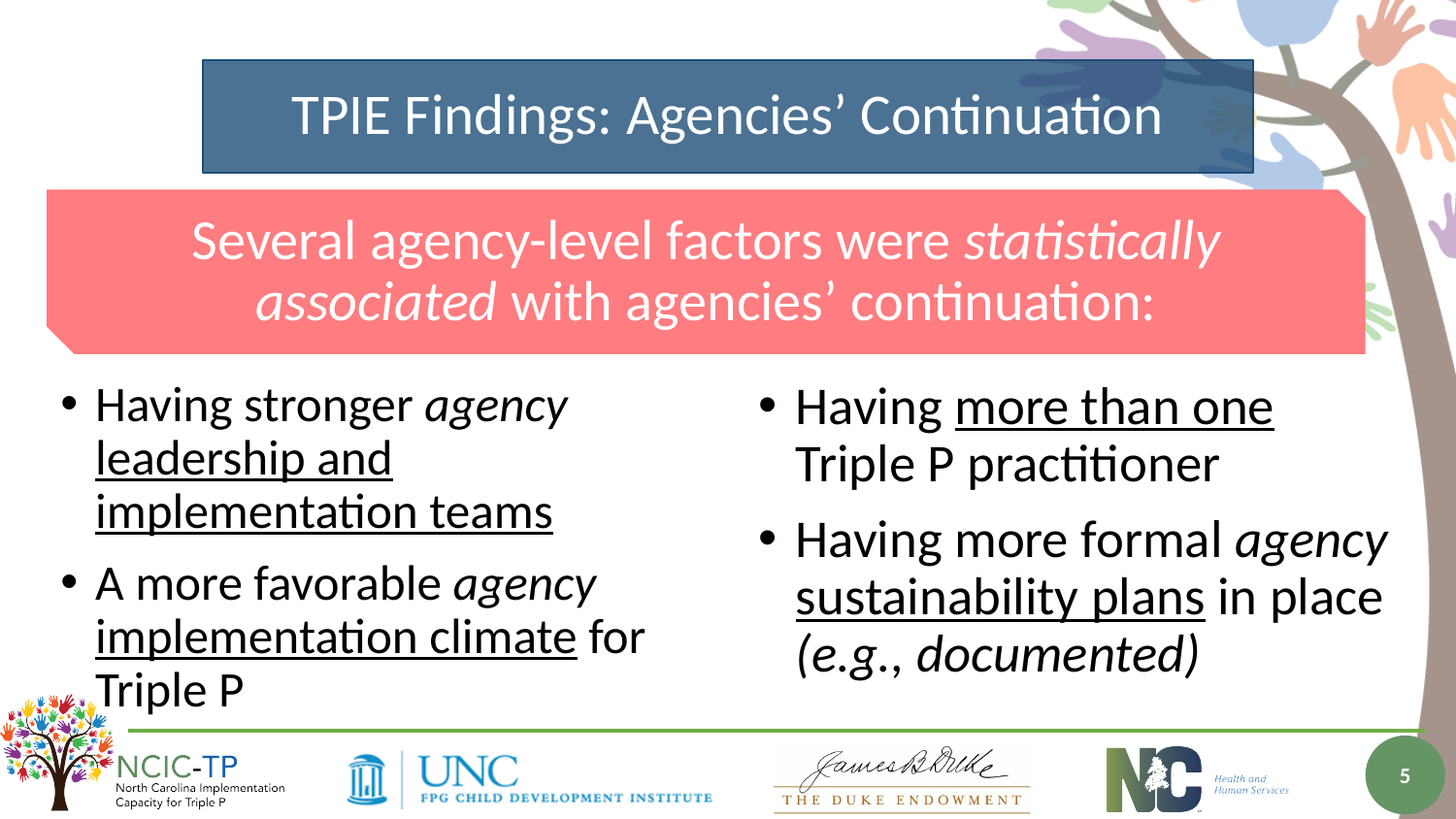

# TPIE Findings: Agencies’ Continuation
Several agency-level factors were statistically associated with agencies’ continuation:
Having more than one Triple P practitioner
Having more formal agency sustainability plans in place (e.g., documented)
Having stronger agency leadership and implementation teams
A more favorable agency implementation climate for Triple P

5